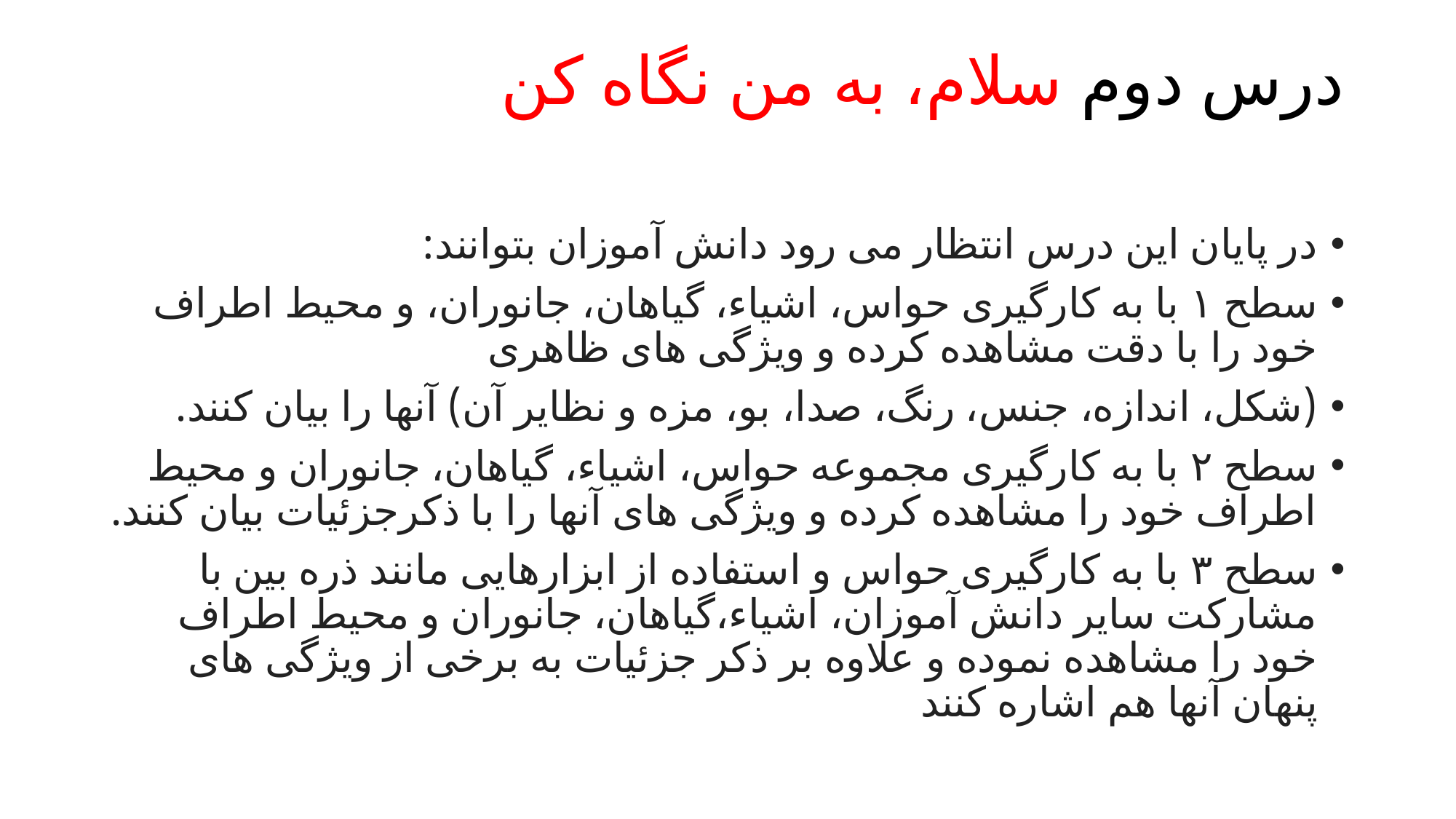

# درس دوم سلام، به من نگاه کن
در پايان اين درس انتظار می رود دانش آموزان بتوانند:
سطح ١ با به کارگيری حواس، اشياء، گياهان، جانوران، و محيط اطراف خود را با دقت مشاهده کرده و ويژگی های ظاهری
(شکل، اندازه، جنس، رنگ، صدا، بو، مزه و نظاير آن) آنها را بيان کنند.
سطح ٢ با به کارگيری مجموعه حواس، اشياء، گياهان، جانوران و محيط اطراف خود را مشاهده کرده و ويژگی های آنها را با ذکرجزئيات بيان کنند.
سطح ٣ با به کارگيری حواس و استفاده از ابزارهايی مانند ذره بين با مشارکت ساير دانش آموزان، اشياء،گياهان، جانوران و محيط اطراف خود را مشاهده نموده و علاوه بر ذکر جزئيات به برخی از ويژگی های پنهان آنها هم اشاره کنند